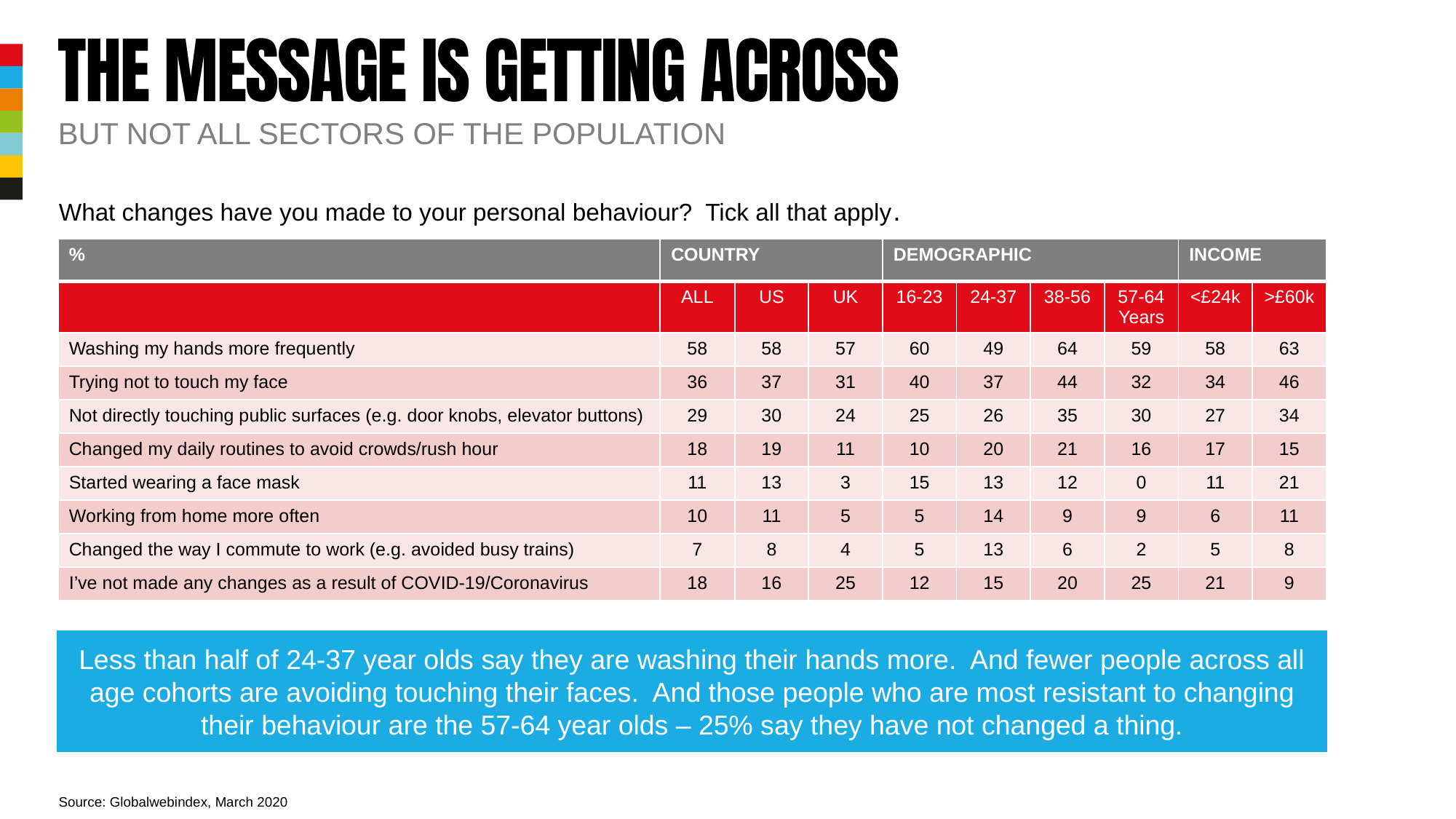

# The message is getting across
But not all sectors of the population
What changes have you made to your personal behaviour?  Tick all that apply.
| % | COUNTRY |  |  | DEMOGRAPHIC |  |  |  | INCOME |  |
| --- | --- | --- | --- | --- | --- | --- | --- | --- | --- |
|  | ALL | US | UK | 16-23 | 24-37 | 38-56 | 57-64 Years | <£24k | >£60k |
| Washing my hands more frequently | 58 | 58 | 57 | 60 | 49 | 64 | 59 | 58 | 63 |
| Trying not to touch my face | 36 | 37 | 31 | 40 | 37 | 44 | 32 | 34 | 46 |
| Not directly touching public surfaces (e.g. door knobs, elevator buttons) | 29 | 30 | 24 | 25 | 26 | 35 | 30 | 27 | 34 |
| Changed my daily routines to avoid crowds/rush hour | 18 | 19 | 11 | 10 | 20 | 21 | 16 | 17 | 15 |
| Started wearing a face mask | 11 | 13 | 3 | 15 | 13 | 12 | 0 | 11 | 21 |
| Working from home more often | 10 | 11 | 5 | 5 | 14 | 9 | 9 | 6 | 11 |
| Changed the way I commute to work (e.g. avoided busy trains) | 7 | 8 | 4 | 5 | 13 | 6 | 2 | 5 | 8 |
| I’ve not made any changes as a result of COVID-19/Coronavirus | 18 | 16 | 25 | 12 | 15 | 20 | 25 | 21 | 9 |
Less than half of 24-37 year olds say they are washing their hands more.  And fewer people across all age cohorts are avoiding touching their faces.  And those people who are most resistant to changing their behaviour are the 57-64 year olds – 25% say they have not changed a thing.
Source: Globalwebindex, March 2020